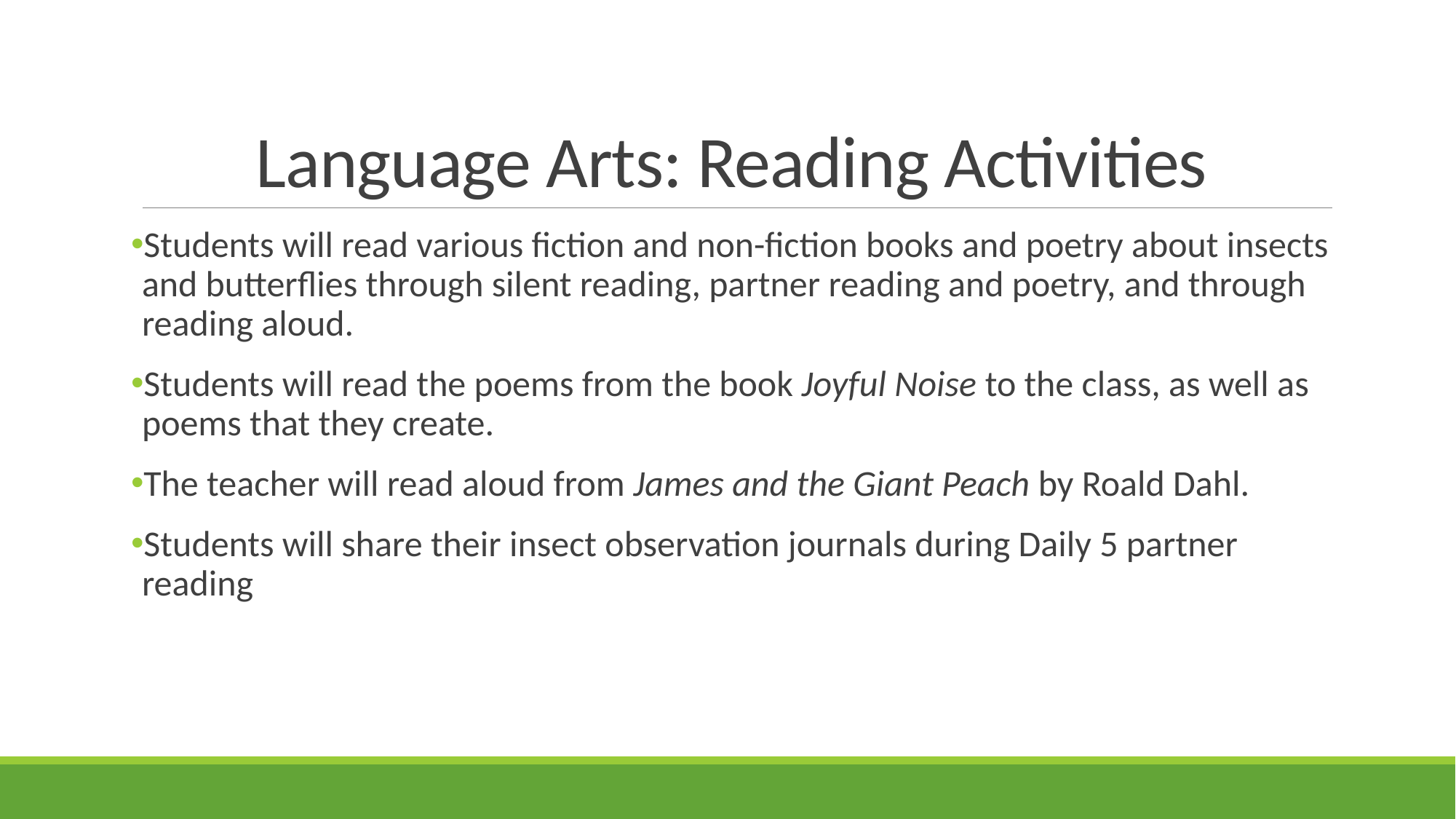

# Language Arts: Reading Activities
Students will read various fiction and non-fiction books and poetry about insects and butterflies through silent reading, partner reading and poetry, and through reading aloud.
Students will read the poems from the book Joyful Noise to the class, as well as poems that they create.
The teacher will read aloud from James and the Giant Peach by Roald Dahl.
Students will share their insect observation journals during Daily 5 partner reading